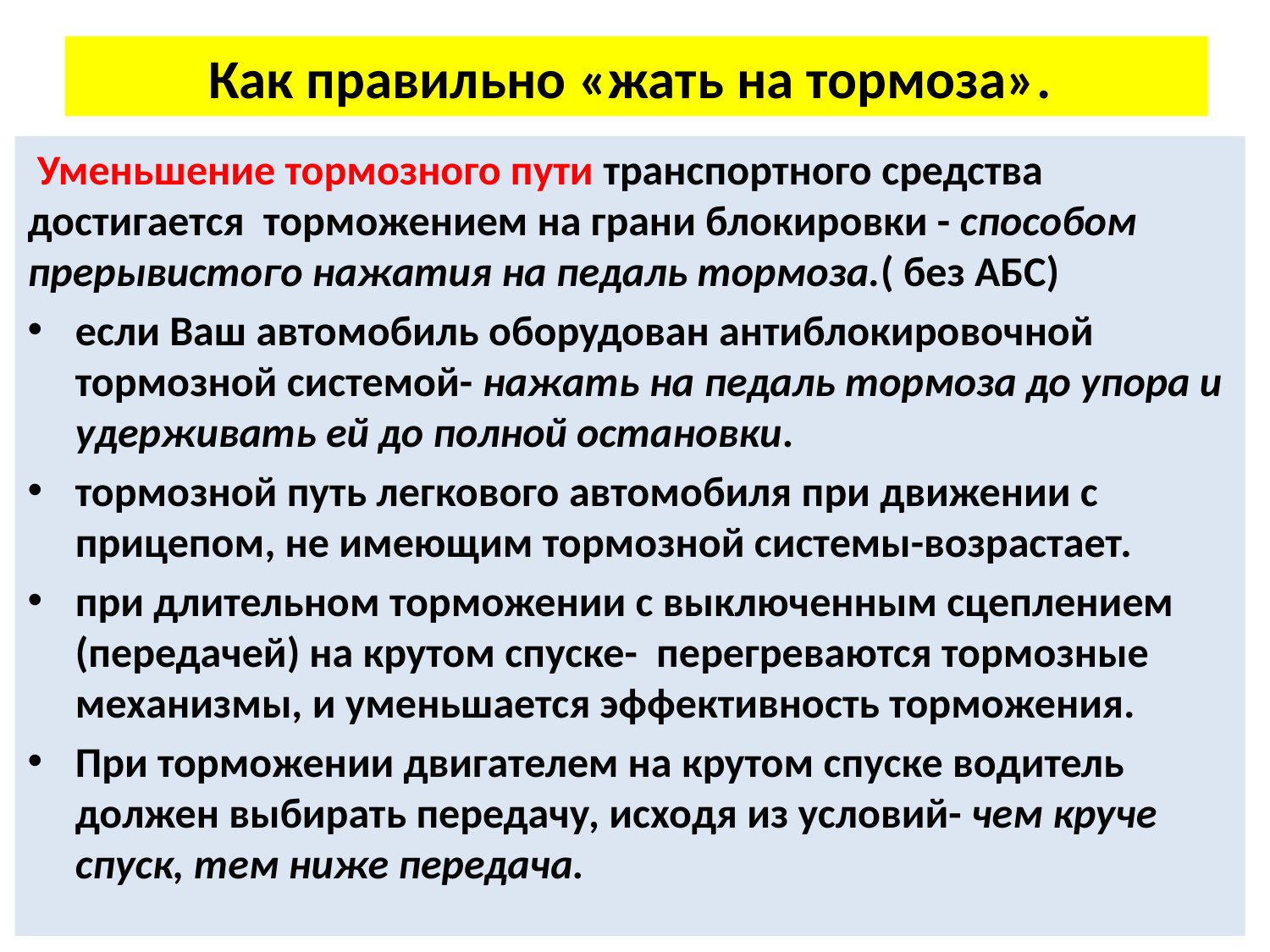

# Как правильно «жать на тормоза».
 Уменьшение тормозного пути транспортного средства достигается  торможением на грани блокировки - способом прерывистого нажатия на педаль тормоза.( без АБС)
если Ваш автомобиль оборудован антиблокировочной тормозной системой- нажать на педаль тормоза до упора и удерживать ей до полной остановки.
тормозной путь легкового автомобиля при движении с прицепом, не имеющим тормозной системы-возрастает.
при длительном торможении с выключенным сцеплением (передачей) на крутом спуске-  перегреваются тормозные механизмы, и уменьшается эффективность торможения.
При торможении двигателем на крутом спуске водитель должен выбирать передачу, исходя из условий- чем круче спуск, тем ниже передача.